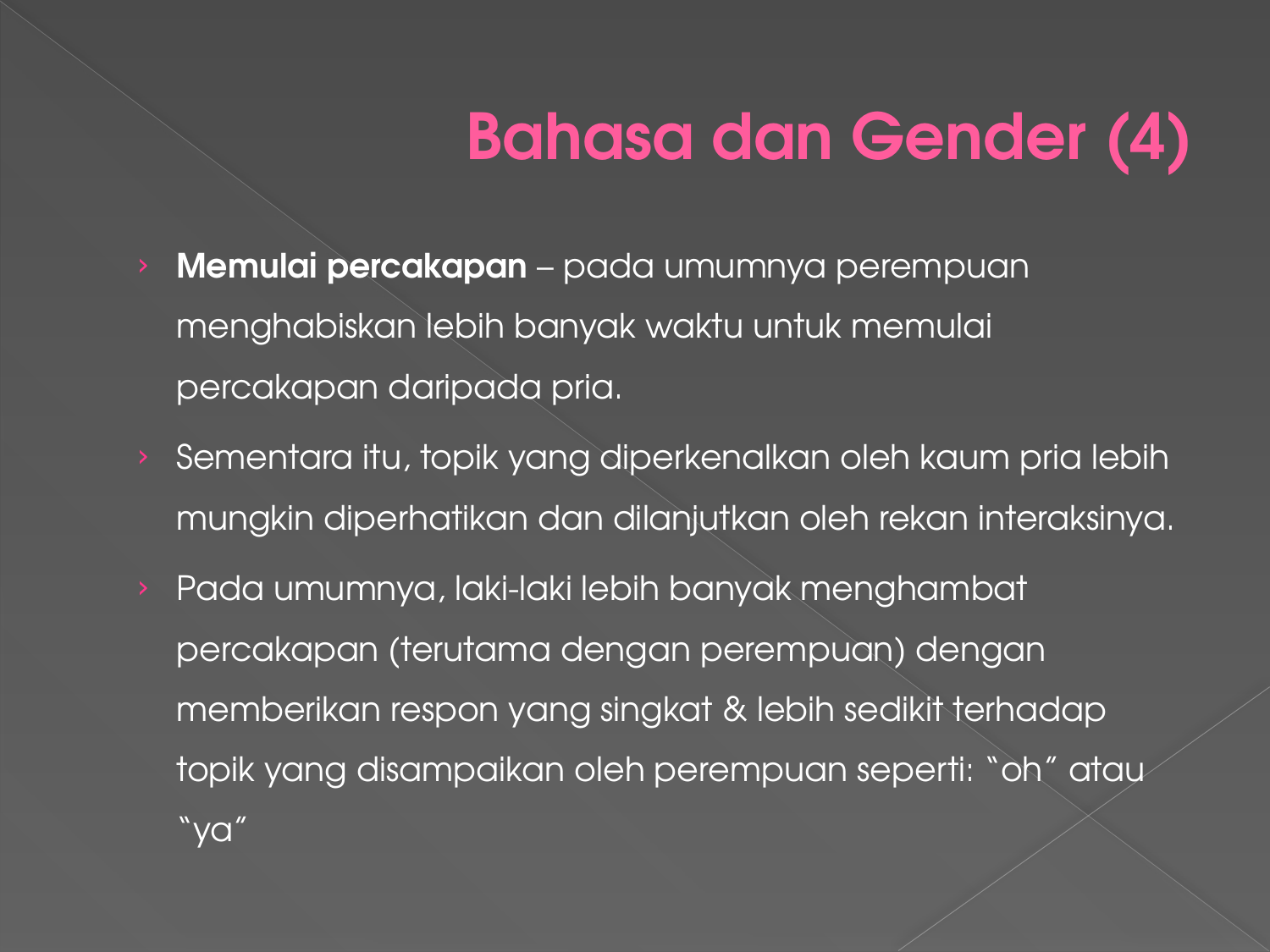

# Bahasa dan Gender (4)
Memulai percakapan – pada umumnya perempuan menghabiskan lebih banyak waktu untuk memulai percakapan daripada pria.
Sementara itu, topik yang diperkenalkan oleh kaum pria lebih mungkin diperhatikan dan dilanjutkan oleh rekan interaksinya.
Pada umumnya, laki-laki lebih banyak menghambat percakapan (terutama dengan perempuan) dengan memberikan respon yang singkat & lebih sedikit terhadap topik yang disampaikan oleh perempuan seperti: “oh” atau “ya”